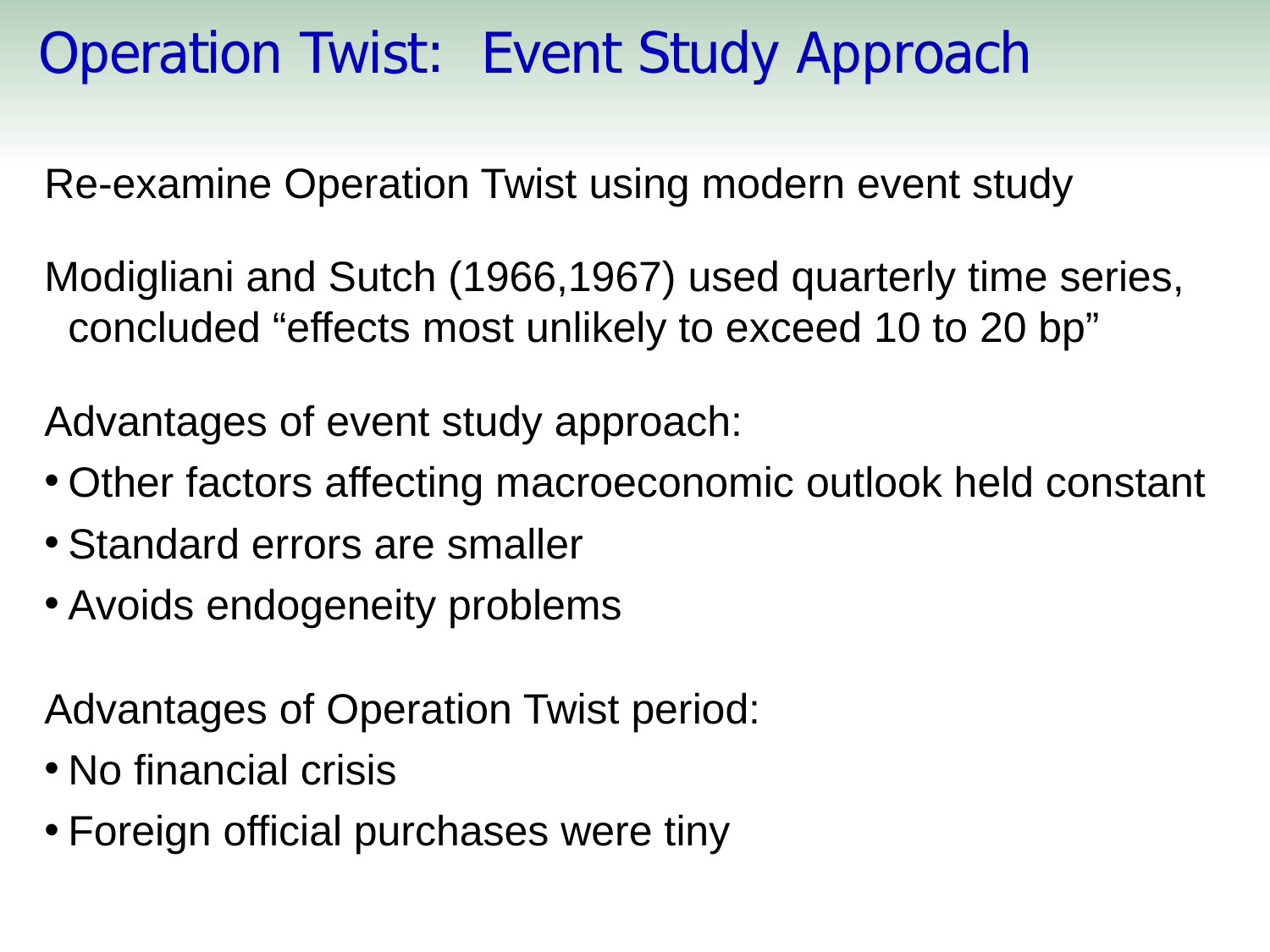

Operation Twist:  Event Study Approach
Re-examine Operation Twist using modern event study
Modigliani and Sutch (1966,1967) used quarterly time series,
concluded “effects most unlikely to exceed 10 to 20 bp”
Advantages of event study approach:
Other factors affecting macroeconomic outlook held constant
Standard errors are smaller
Avoids endogeneity problems
Advantages of Operation Twist period:
No financial crisis
Foreign official purchases were tiny